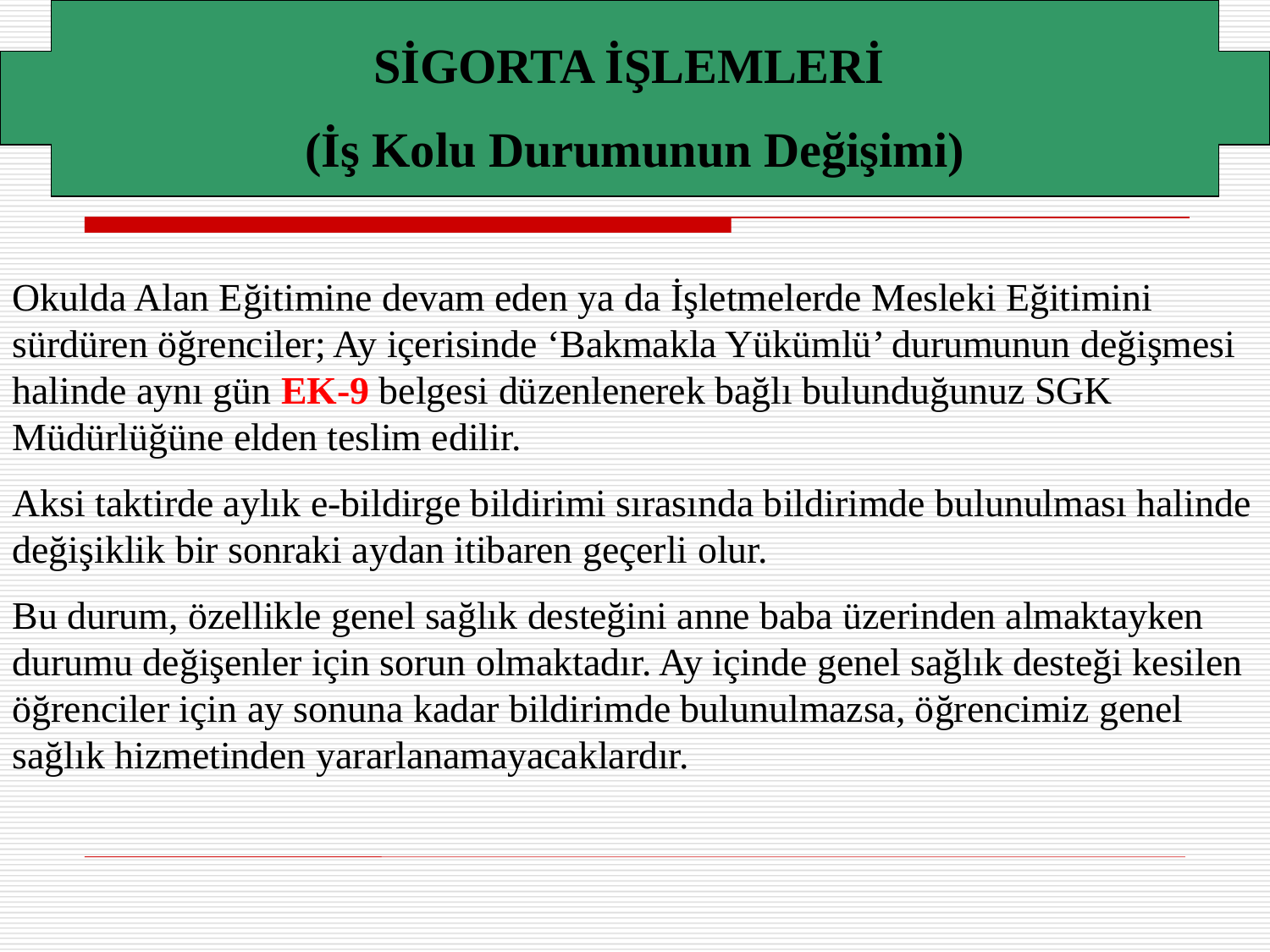

SİGORTA İŞLEMLERİ
(İş Kolu Durumunun Değişimi)
Okulda Alan Eğitimine devam eden ya da İşletmelerde Mesleki Eğitimini sürdüren öğrenciler; Ay içerisinde ‘Bakmakla Yükümlü’ durumunun değişmesi halinde aynı gün EK-9 belgesi düzenlenerek bağlı bulunduğunuz SGK Müdürlüğüne elden teslim edilir.
Aksi taktirde aylık e-bildirge bildirimi sırasında bildirimde bulunulması halinde değişiklik bir sonraki aydan itibaren geçerli olur.
Bu durum, özellikle genel sağlık desteğini anne baba üzerinden almaktayken durumu değişenler için sorun olmaktadır. Ay içinde genel sağlık desteği kesilen öğrenciler için ay sonuna kadar bildirimde bulunulmazsa, öğrencimiz genel sağlık hizmetinden yararlanamayacaklardır.